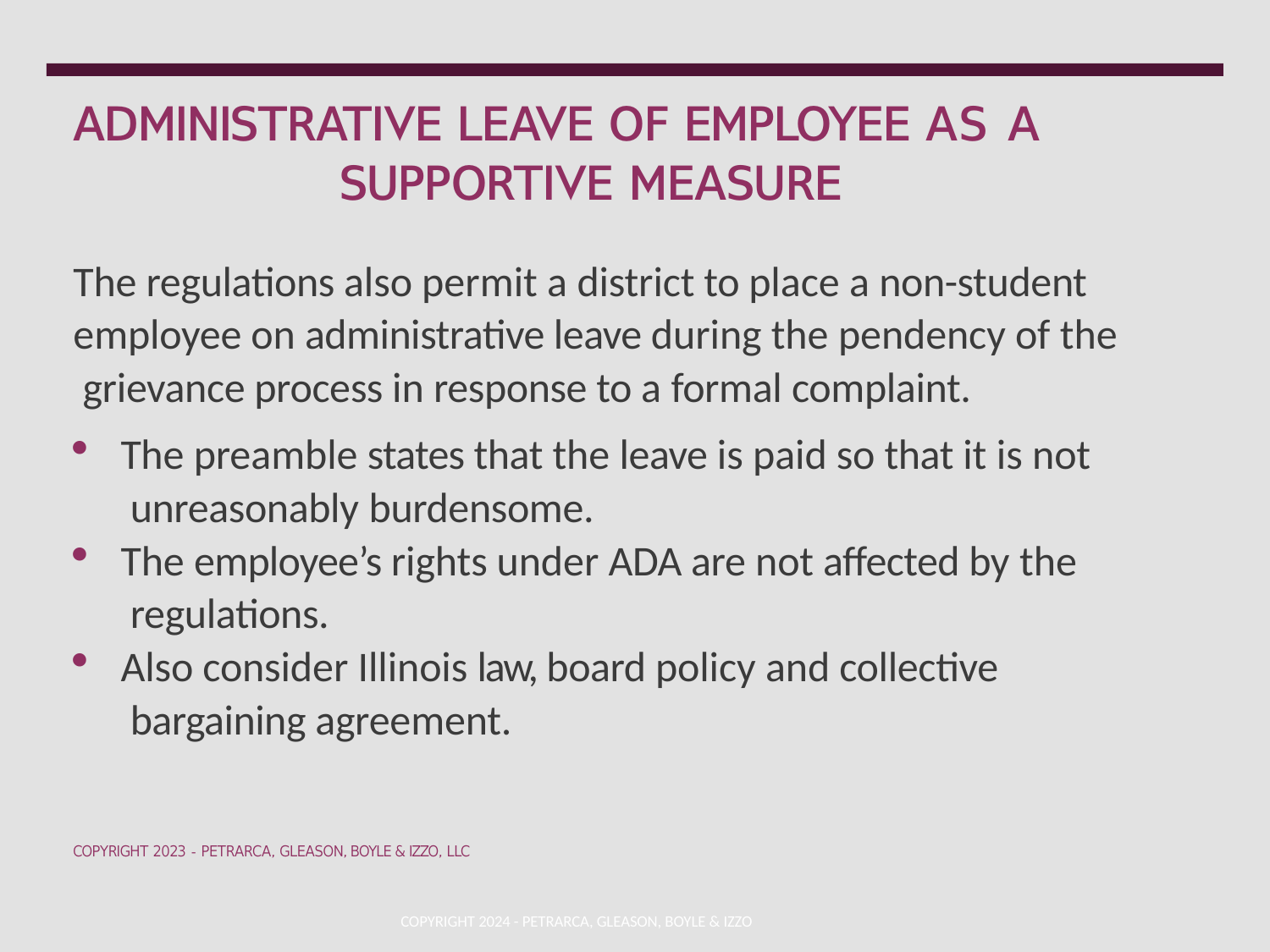

# ADMINISTRATIVE LEAVE OF EMPLOYEE AS A  SUPPORTIVE MEASURE
The regulations also permit a district to place a non-student  employee on administrative leave during the pendency of the  grievance process in response to a formal complaint.
The preamble states that the leave is paid so that it is not  unreasonably burdensome.
The employee’s rights under ADA are not affected by the  regulations.
Also consider Illinois law, board policy and collective  bargaining agreement.
COPYRIGHT 2023 - PETRARCA, GLEASON, BOYLE & IZZO, LLC
COPYRIGHT 2024 - PETRARCA, GLEASON, BOYLE & IZZO